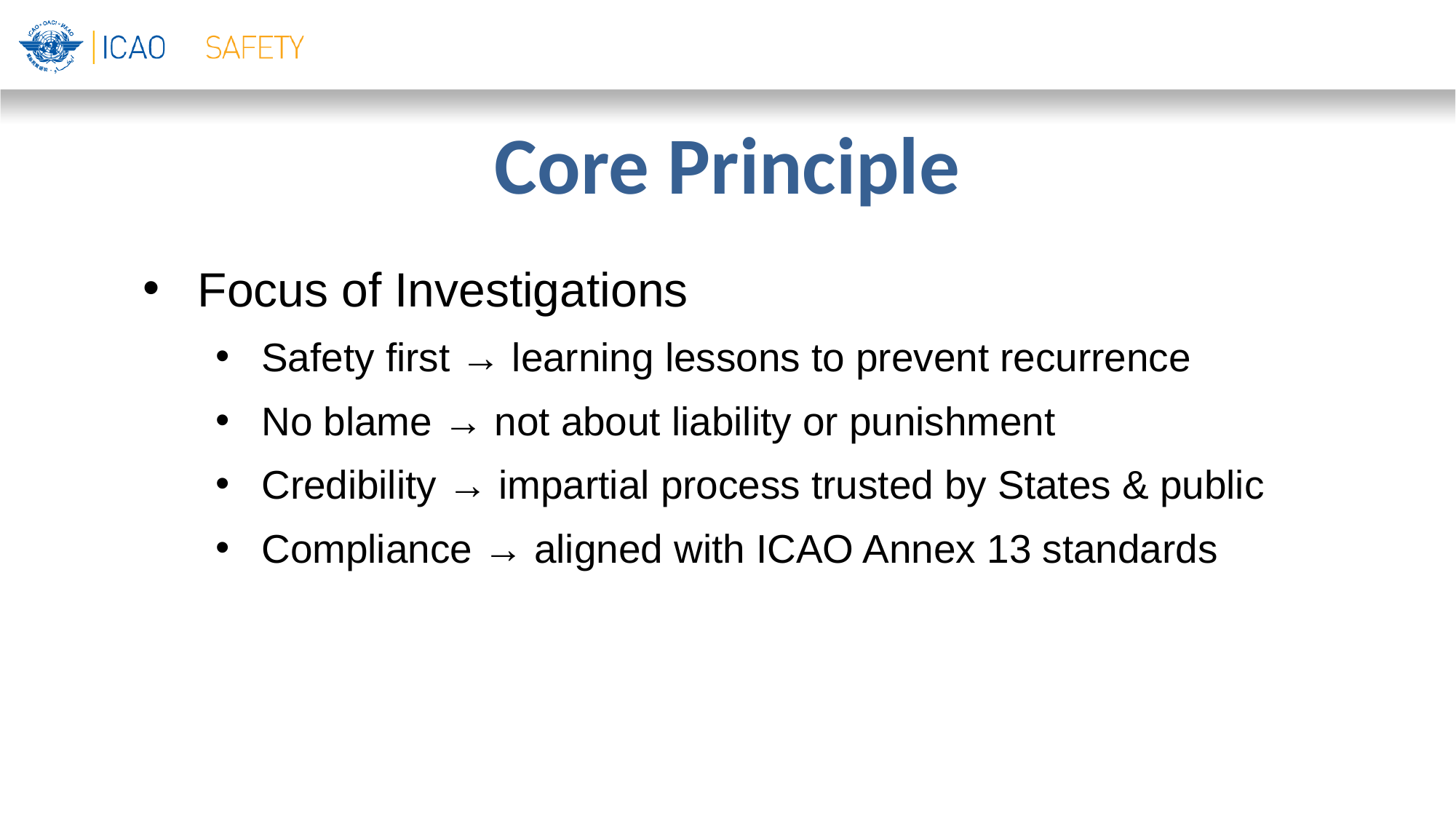

# Core Principle
Focus of Investigations
Safety first → learning lessons to prevent recurrence
No blame → not about liability or punishment
Credibility → impartial process trusted by States & public
Compliance → aligned with ICAO Annex 13 standards